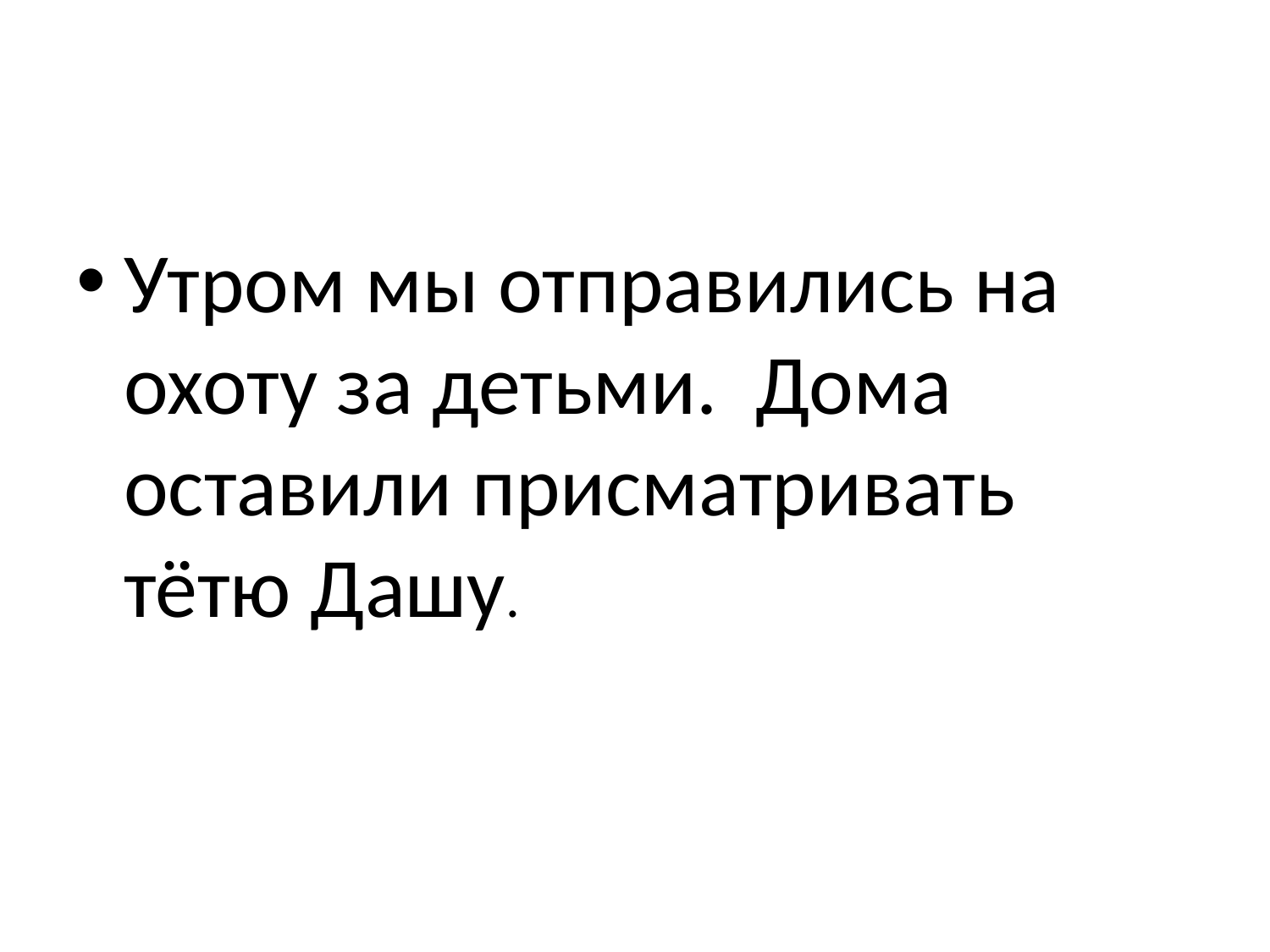

#
Утром мы отправились на охоту за детьми.  Дома оставили присматривать тётю Дашу.